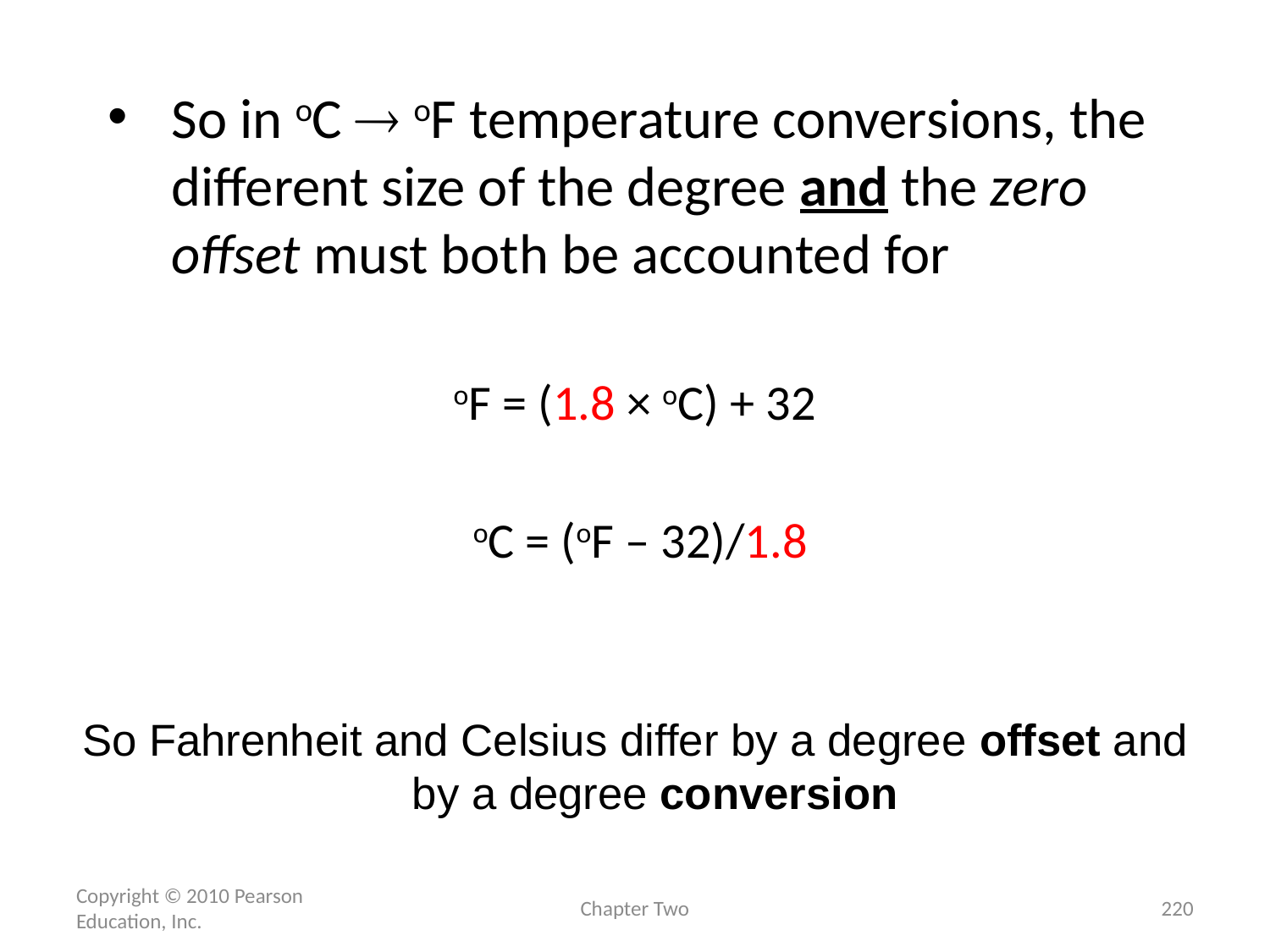

So in oC → oF temperature conversions, the different size of the degree and the zero offset must both be accounted for

oF = (1.8 × oC) + 32

oC = (oF – 32)/1.8
So Fahrenheit and Celsius differ by a degree offset and by a degree conversion
Copyright © 2010 Pearson Education, Inc.
Chapter Two
220